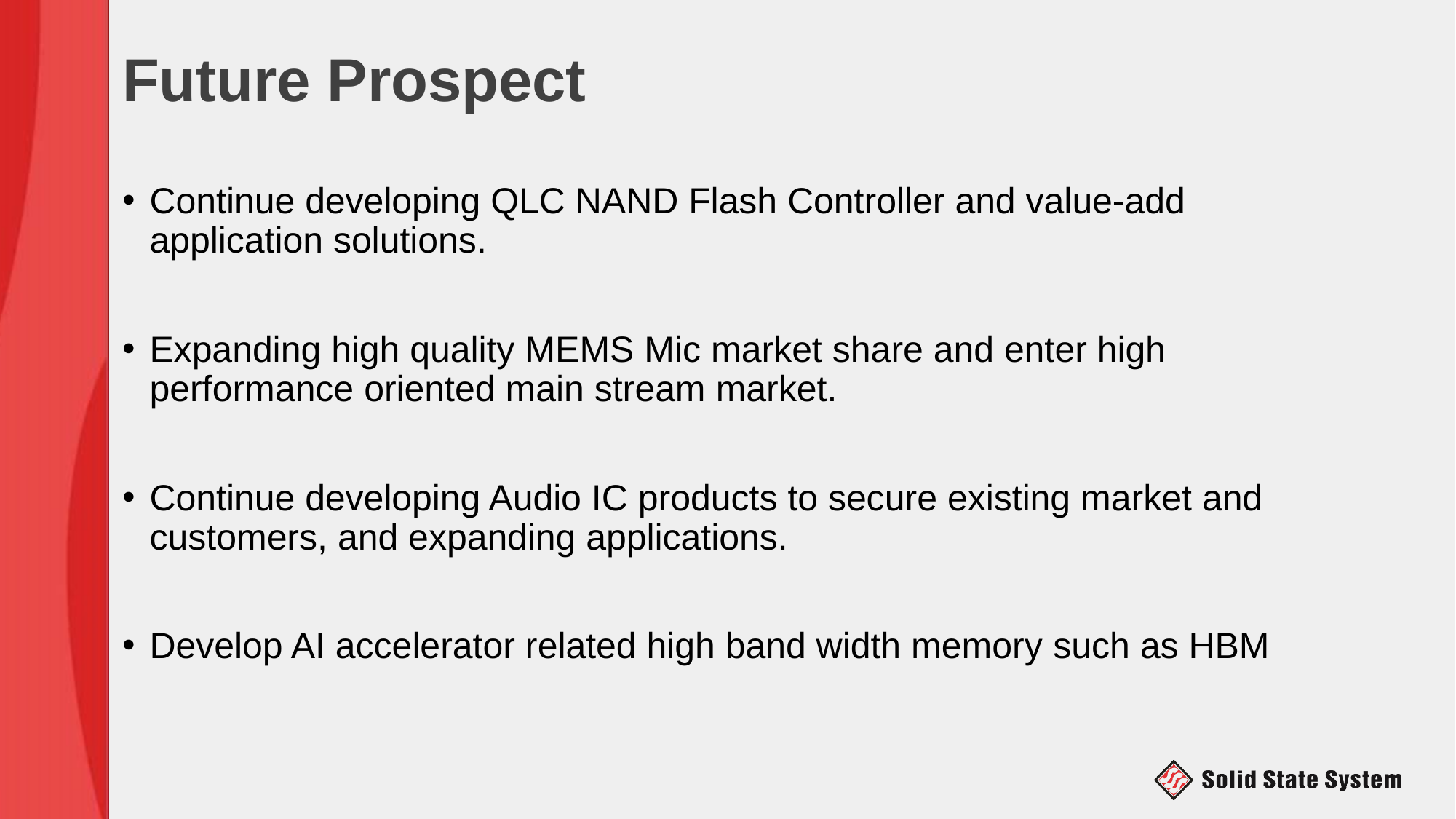

# Future Prospect
Continue developing QLC NAND Flash Controller and value-add application solutions.

Expanding high quality MEMS Mic market share and enter high performance oriented main stream market.

Continue developing Audio IC products to secure existing market and customers, and expanding applications.

Develop AI accelerator related high band width memory such as HBM